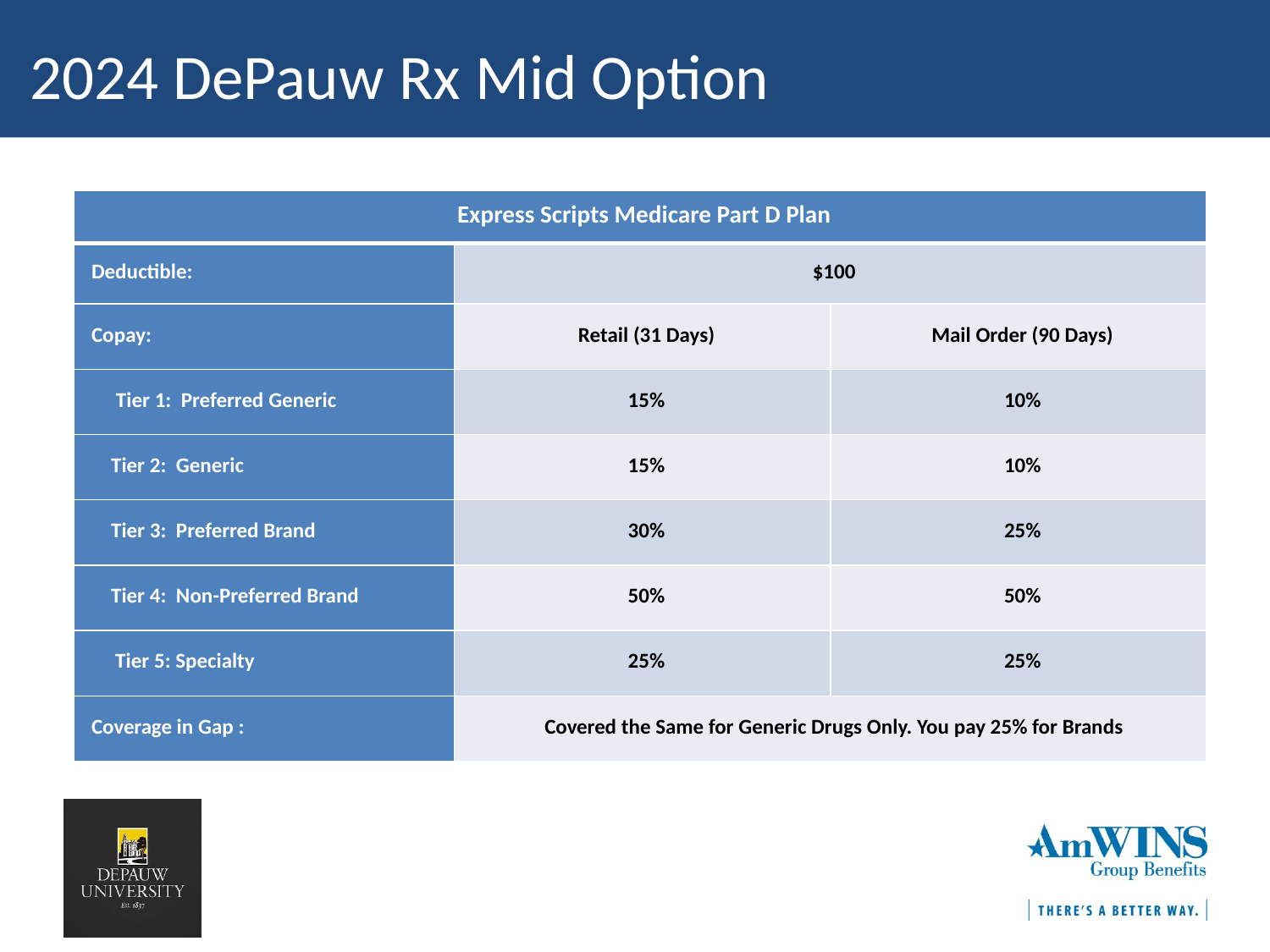

2024 DePauw Rx Mid Option
| Express Scripts Medicare Part D Plan |  |  |
| --- | --- | --- |
| Deductible: | $100 |  |
| Copay: | Retail (31 Days) | Mail Order (90 Days) |
| Tier 1: Preferred Generic | 15% | 10% |
| Tier 2: Generic | 15% | 10% |
| Tier 3: Preferred Brand | 30% | 25% |
| Tier 4: Non-Preferred Brand | 50% | 50% |
| Tier 5: Specialty | 25% | 25% |
| Coverage in Gap : | Covered the Same for Generic Drugs Only. You pay 25% for Brands |  |